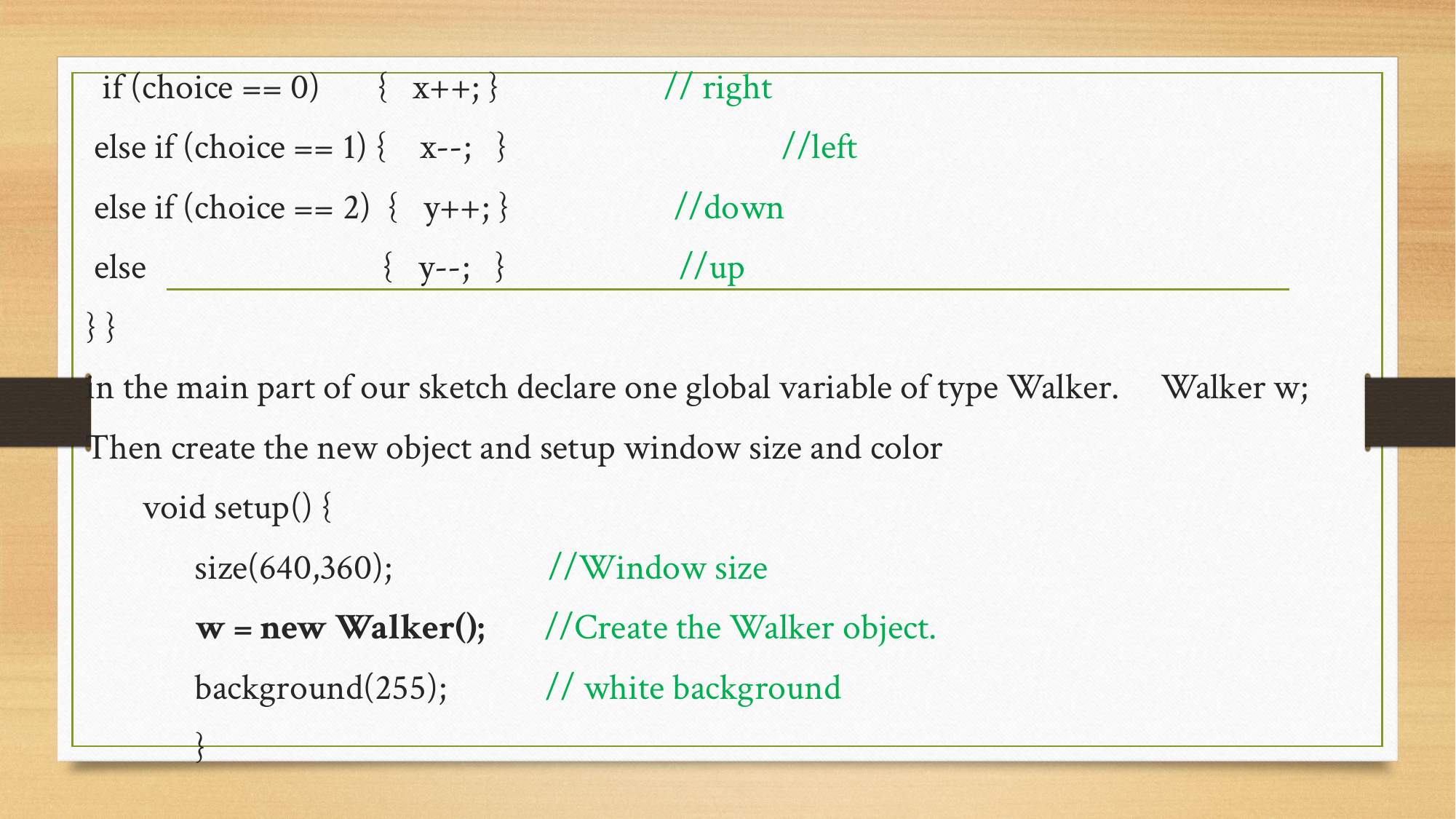

if (choice == 0)       {   x++; }                    // right
 else if (choice == 1) {    x--;   }			     //left
 else if (choice == 2)  {   y++; }                    //down
 else                             {   y--;   }                     //up
} }
in the main part of our sketch declare one global variable of type Walker.     Walker w;
Then create the new object and setup window size and color
       void setup() {
  	size(640,360);                   //Window size
	w = new Walker();        //Create the Walker object.
	background(255);            // white background
	}